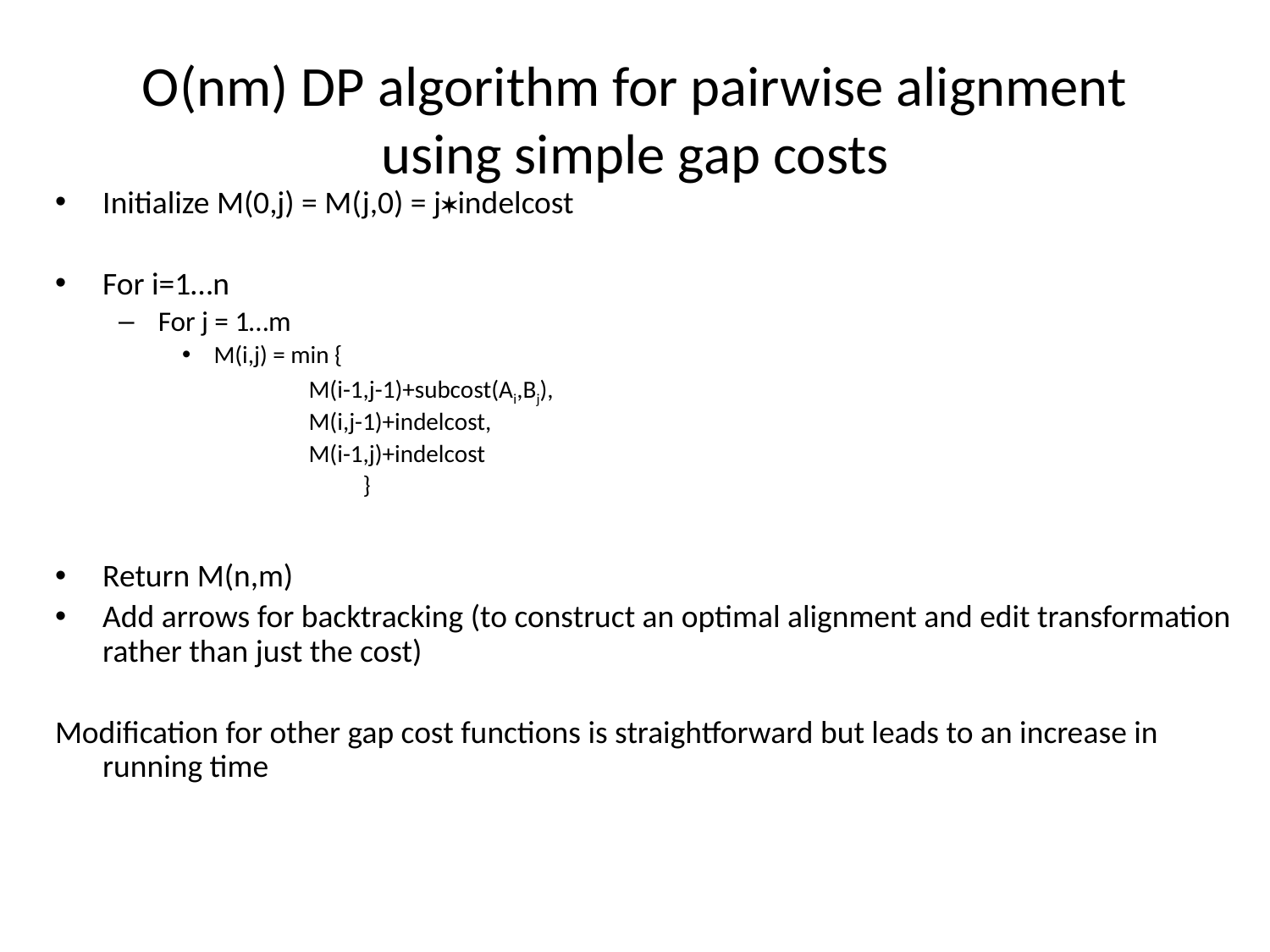

# O(nm) DP algorithm for pairwise alignment using simple gap costs
Initialize M(0,j) = M(j,0) = j∗indelcost

For i=1…n
For j = 1…m
M(i,j) = min {
                       M(i-1,j-1)+subcost(Ai,Bj),
                       M(i,j-1)+indelcost,
                       M(i-1,j)+indelcost
		    }

Return M(n,m)
Add arrows for backtracking (to construct an optimal alignment and edit transformation rather than just the cost)

Modification for other gap cost functions is straightforward but leads to an increase in running time